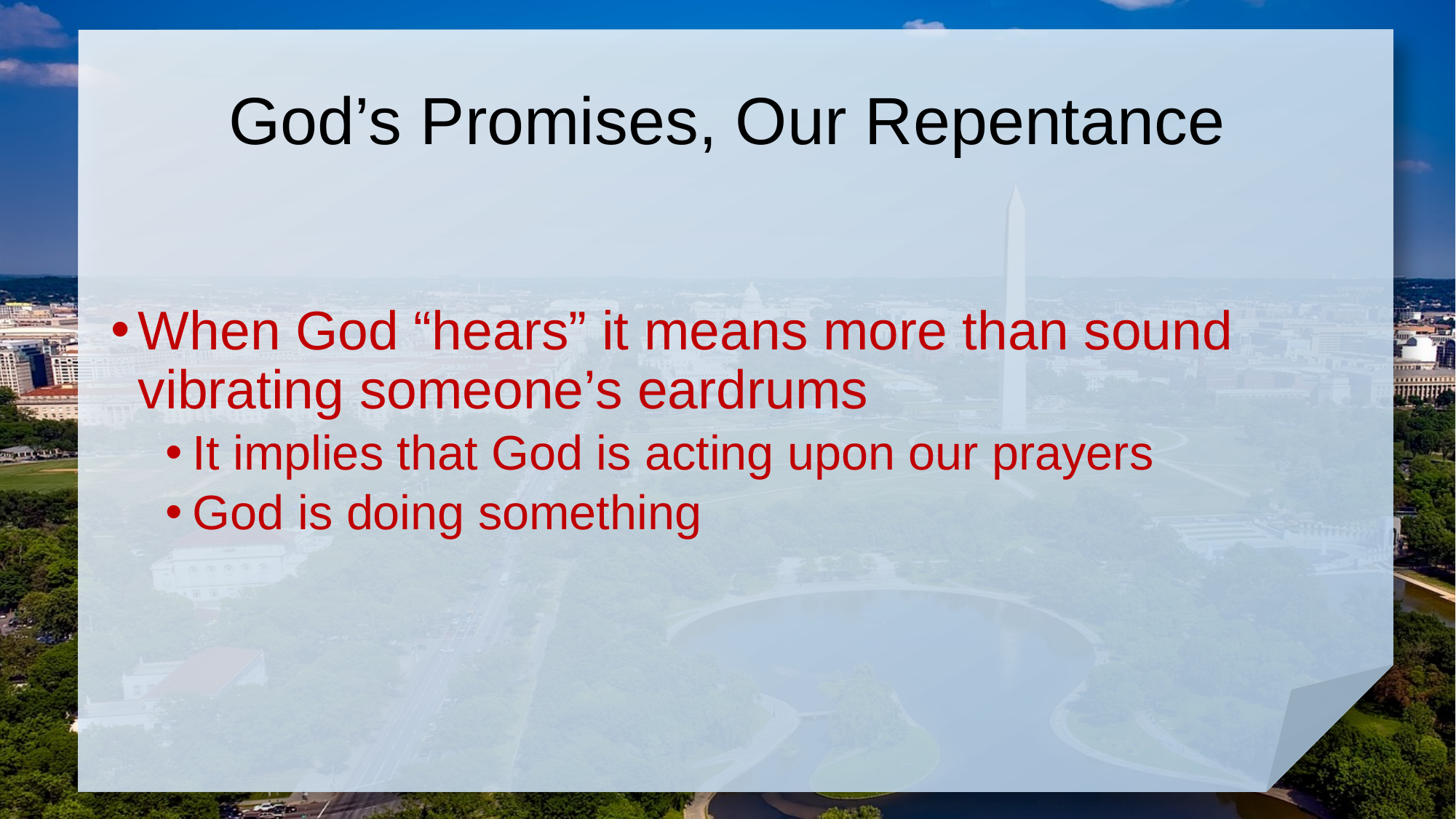

# God’s Promises, Our Repentance
When God “hears” it means more than sound vibrating someone’s eardrums
It implies that God is acting upon our prayers
God is doing something